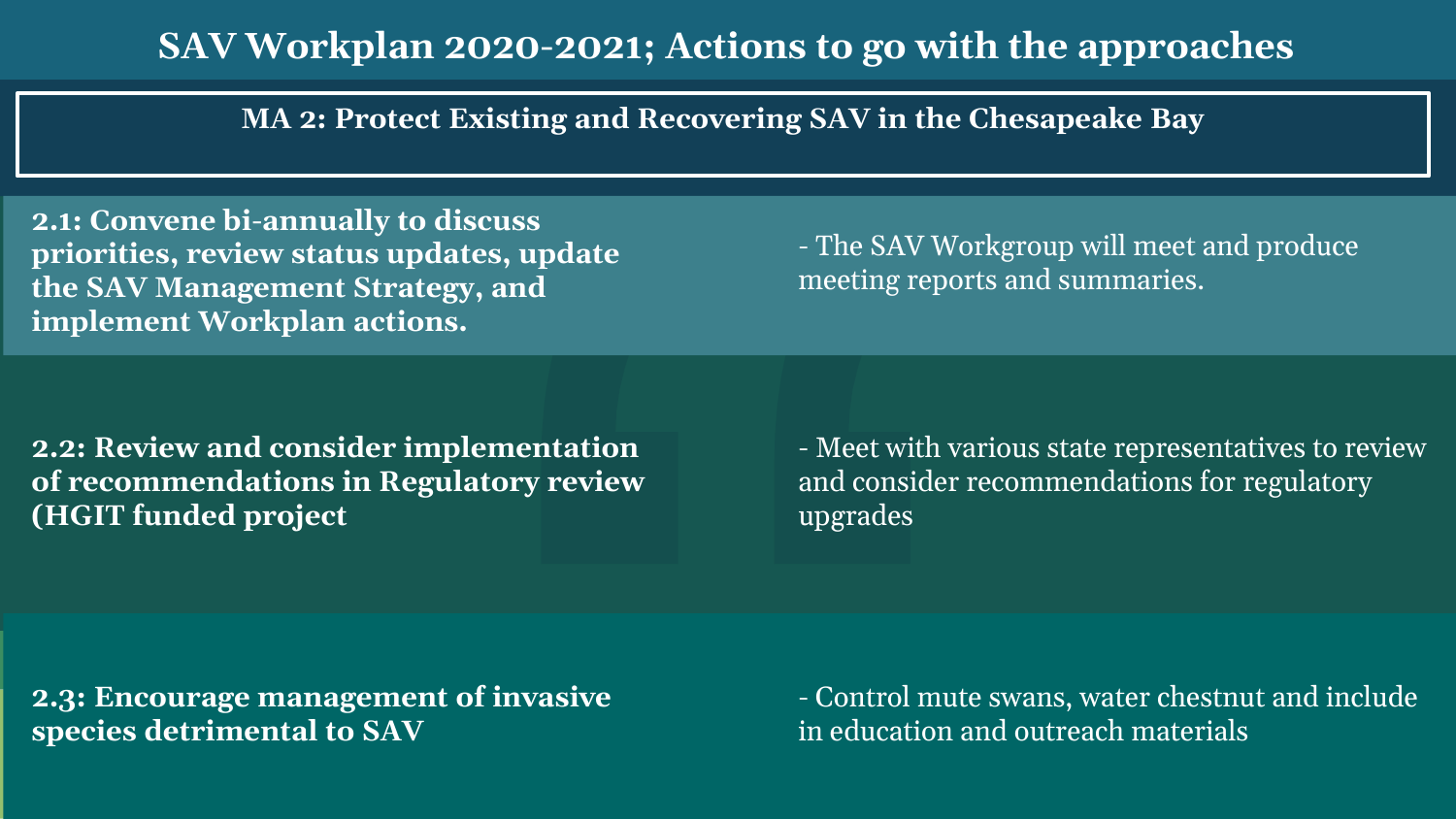

SAV Workplan 2020-2021; Actions to go with the approaches

MA 2: Protect Existing and Recovering SAV in the Chesapeake Bay

2.1: Convene bi-annually to discuss priorities, review status updates, update the SAV Management Strategy, and implement Workplan actions.

- The SAV Workgroup will meet and produce meeting reports and summaries.
2.2: Review and consider implementation of recommendations in Regulatory review (HGIT funded project
- Meet with various state representatives to review and consider recommendations for regulatory upgrades

2.3: Encourage management of invasive species detrimental to SAV
- Control mute swans, water chestnut and include in education and outreach materials